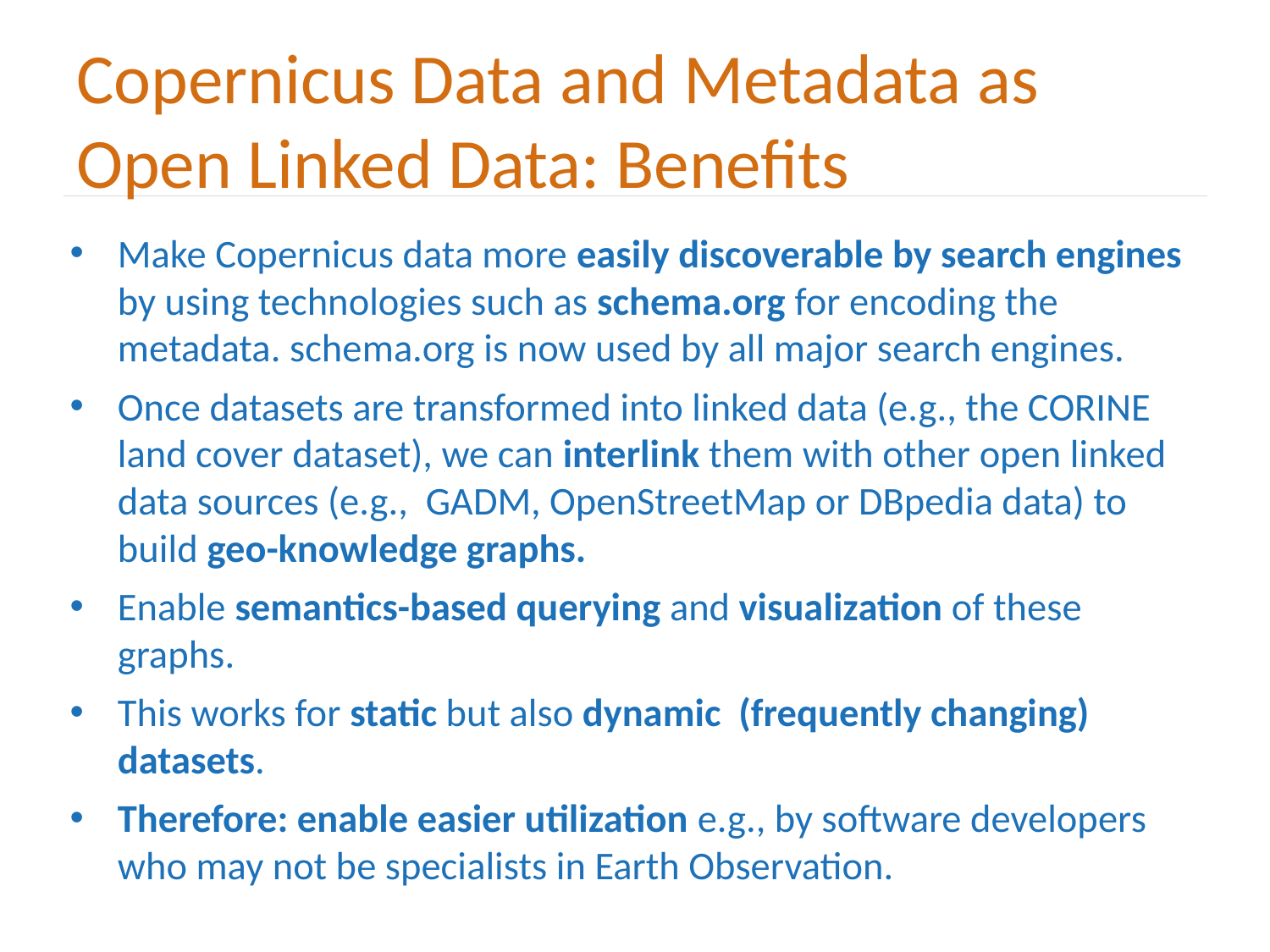

# Copernicus Data and Metadata as Open Linked Data: Benefits
Make Copernicus data more easily discoverable by search engines by using technologies such as schema.org for encoding the metadata. schema.org is now used by all major search engines.
Once datasets are transformed into linked data (e.g., the CORINE land cover dataset), we can interlink them with other open linked data sources (e.g.,  GADM, OpenStreetMap or DBpedia data) to build geo-knowledge graphs.
Enable semantics-based querying and visualization of these graphs.
This works for static but also dynamic  (frequently changing) datasets.
Therefore: enable easier utilization e.g., by software developers who may not be specialists in Earth Observation.